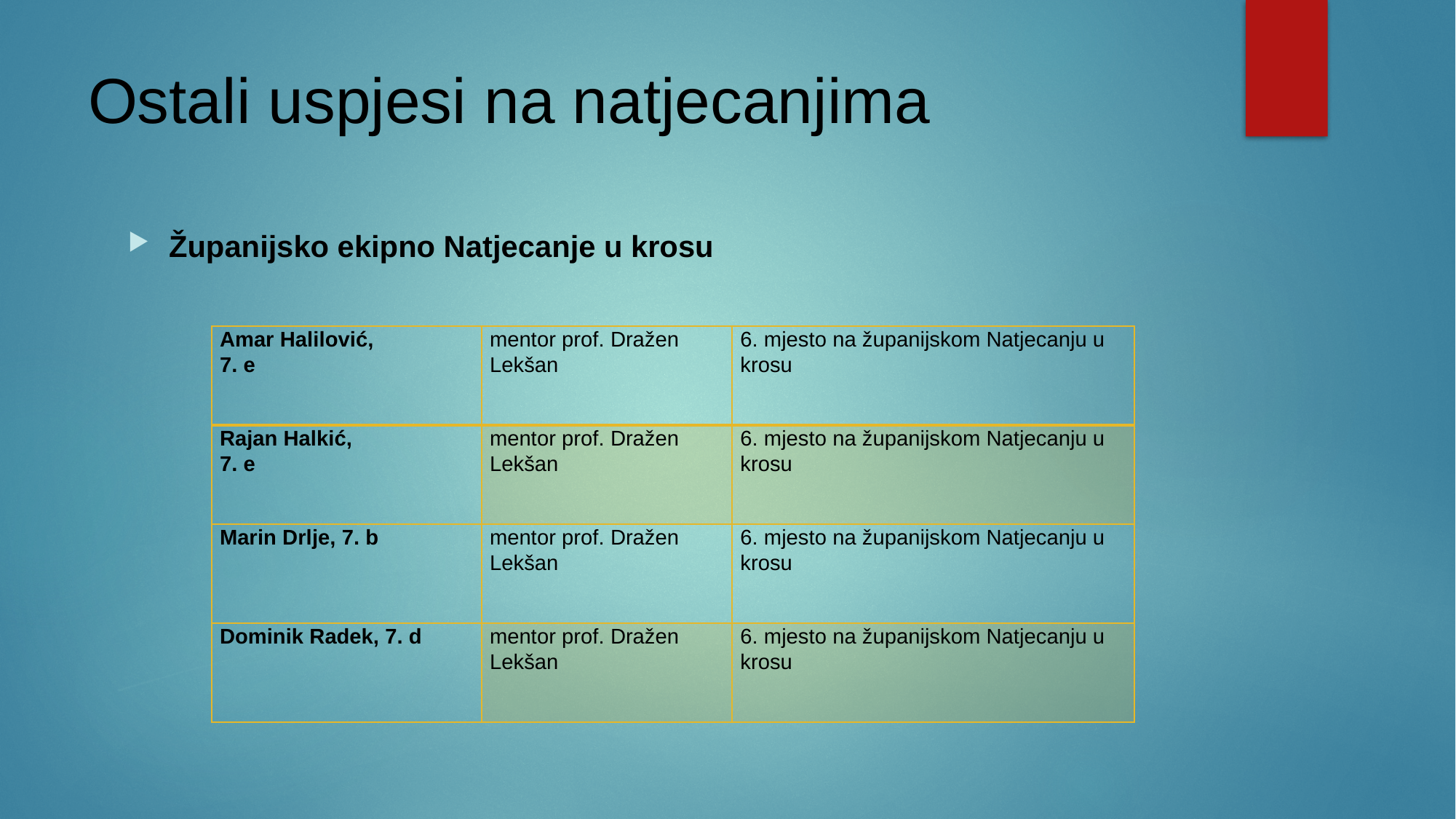

# Ostali uspjesi na natjecanjima
Županijsko ekipno Natjecanje u krosu

| Amar Halilović, 7. e | mentor prof. Dražen Lekšan | 6. mjesto na županijskom Natjecanju u krosu |
| --- | --- | --- |
| Rajan Halkić, 7. e | mentor prof. Dražen Lekšan | 6. mjesto na županijskom Natjecanju u krosu |
| Marin Drlje, 7. b | mentor prof. Dražen Lekšan | 6. mjesto na županijskom Natjecanju u krosu |
| Dominik Radek, 7. d | mentor prof. Dražen Lekšan | 6. mjesto na županijskom Natjecanju u krosu |